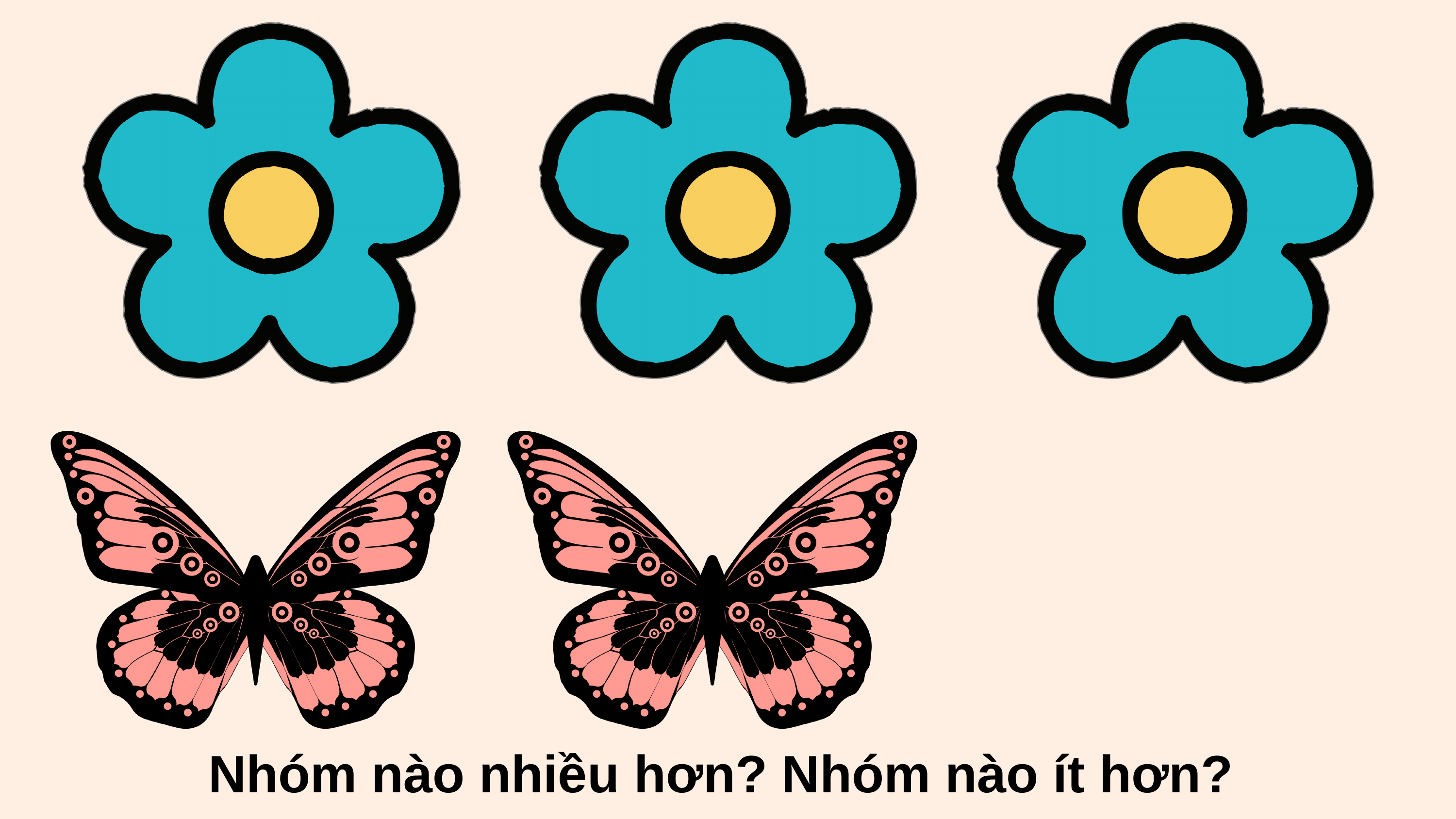

Nhóm nào nhiều hơn? Nhóm nào ít hơn?